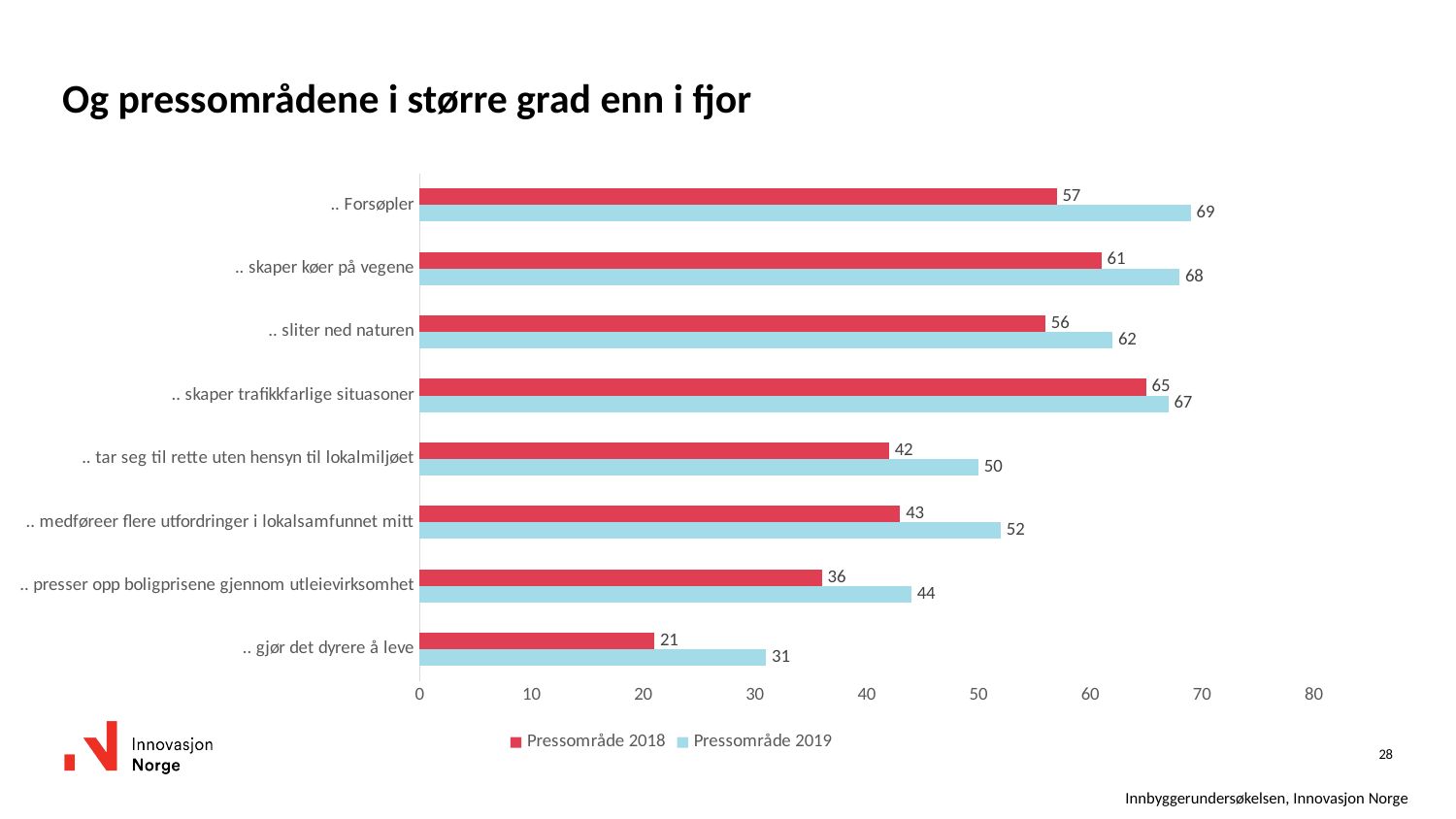

# Og pressområdene i større grad enn i fjor

### Chart

| Category | Pressområde 2019 | Pressområde 2018 |
|---|---|---|
| .. gjør det dyrere å leve | 31.0 | 21.0 |
| .. presser opp boligprisene gjennom utleievirksomhet | 44.0 | 36.0 |
| .. medføreer flere utfordringer i lokalsamfunnet mitt | 52.0 | 43.0 |
| .. tar seg til rette uten hensyn til lokalmiljøet | 50.0 | 42.0 |
| .. skaper trafikkfarlige situasoner | 67.0 | 65.0 |
| .. sliter ned naturen | 62.0 | 56.0 |
| .. skaper køer på vegene | 68.0 | 61.0 |
| .. Forsøpler | 69.0 | 57.0 |
28
Innbyggerundersøkelsen, Innovasjon Norge